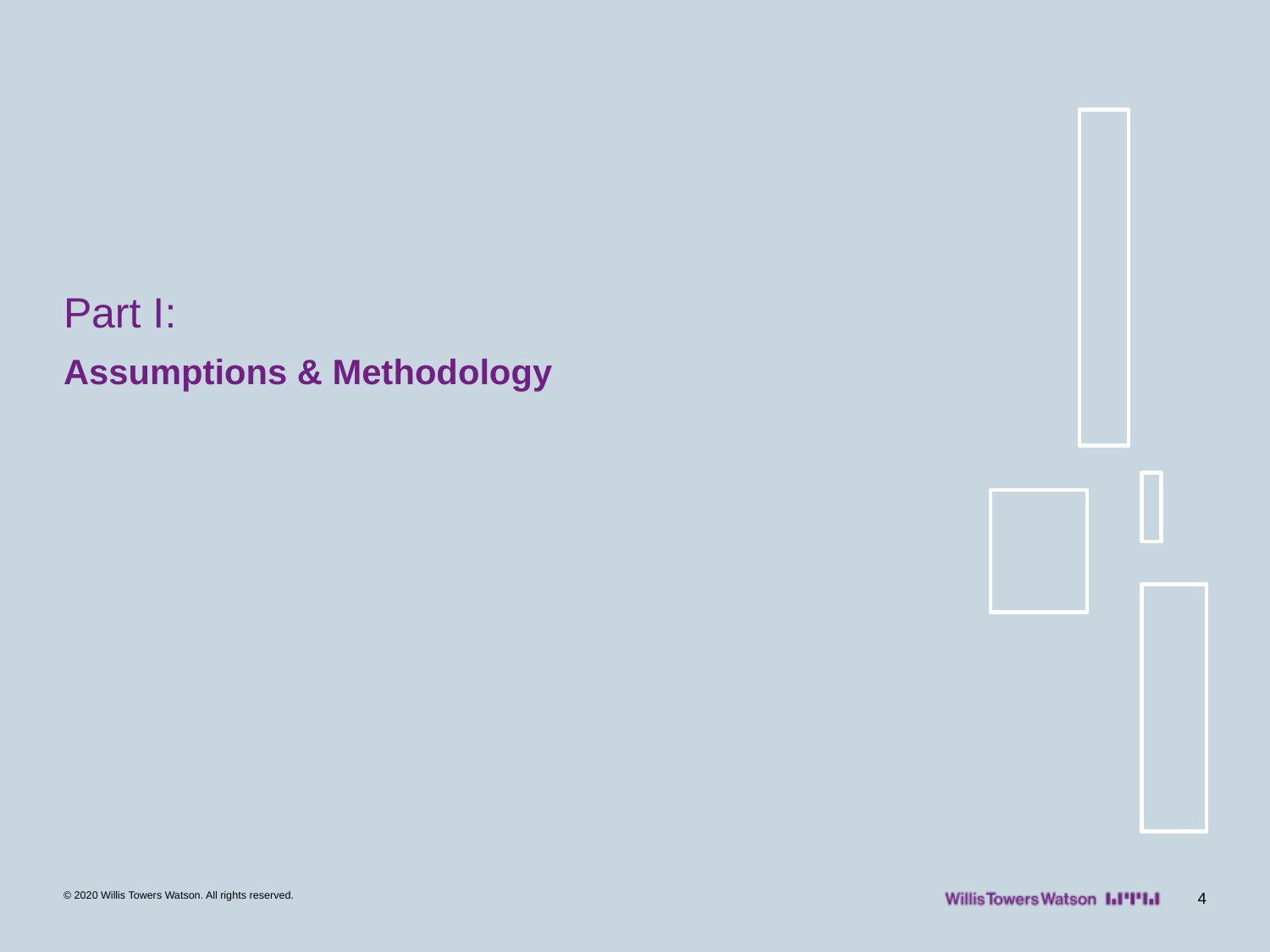

# Part I:
Assumptions & Methodology
© 2020 Willis Towers Watson. All rights reserved.
4